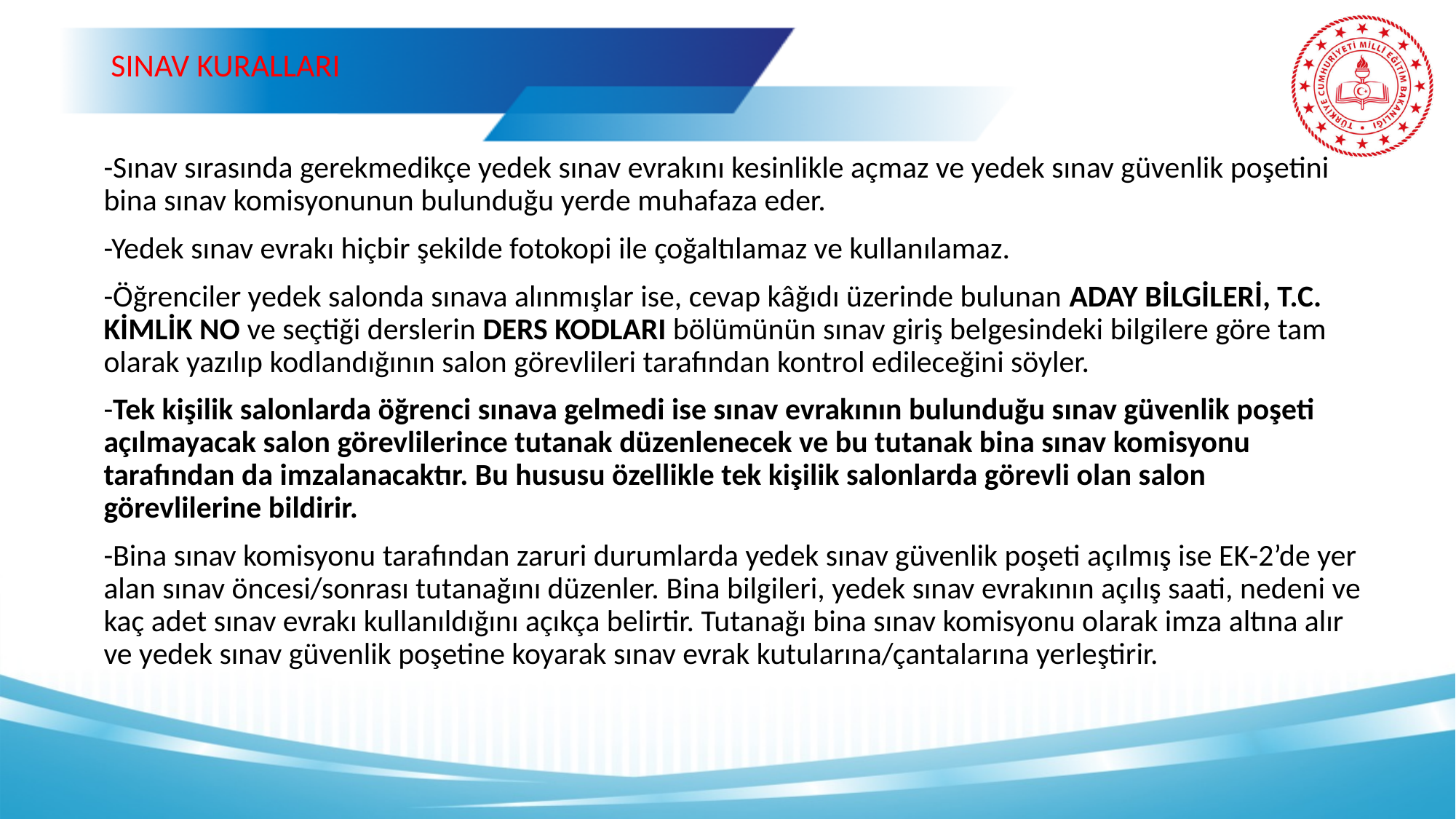

# SINAV KURALLARI
-Sınav sırasında gerekmedikçe yedek sınav evrakını kesinlikle açmaz ve yedek sınav güvenlik poşetini bina sınav komisyonunun bulunduğu yerde muhafaza eder.
-Yedek sınav evrakı hiçbir şekilde fotokopi ile çoğaltılamaz ve kullanılamaz.
-Öğrenciler yedek salonda sınava alınmışlar ise, cevap kâğıdı üzerinde bulunan ADAY BİLGİLERİ, T.C. KİMLİK NO ve seçtiği derslerin DERS KODLARI bölümünün sınav giriş belgesindeki bilgilere göre tam olarak yazılıp kodlandığının salon görevlileri tarafından kontrol edileceğini söyler.
-Tek kişilik salonlarda öğrenci sınava gelmedi ise sınav evrakının bulunduğu sınav güvenlik poşeti açılmayacak salon görevlilerince tutanak düzenlenecek ve bu tutanak bina sınav komisyonu tarafından da imzalanacaktır. Bu hususu özellikle tek kişilik salonlarda görevli olan salon görevlilerine bildirir.
-Bina sınav komisyonu tarafından zaruri durumlarda yedek sınav güvenlik poşeti açılmış ise EK-2’de yer alan sınav öncesi/sonrası tutanağını düzenler. Bina bilgileri, yedek sınav evrakının açılış saati, nedeni ve kaç adet sınav evrakı kullanıldığını açıkça belirtir. Tutanağı bina sınav komisyonu olarak imza altına alır ve yedek sınav güvenlik poşetine koyarak sınav evrak kutularına/çantalarına yerleştirir.